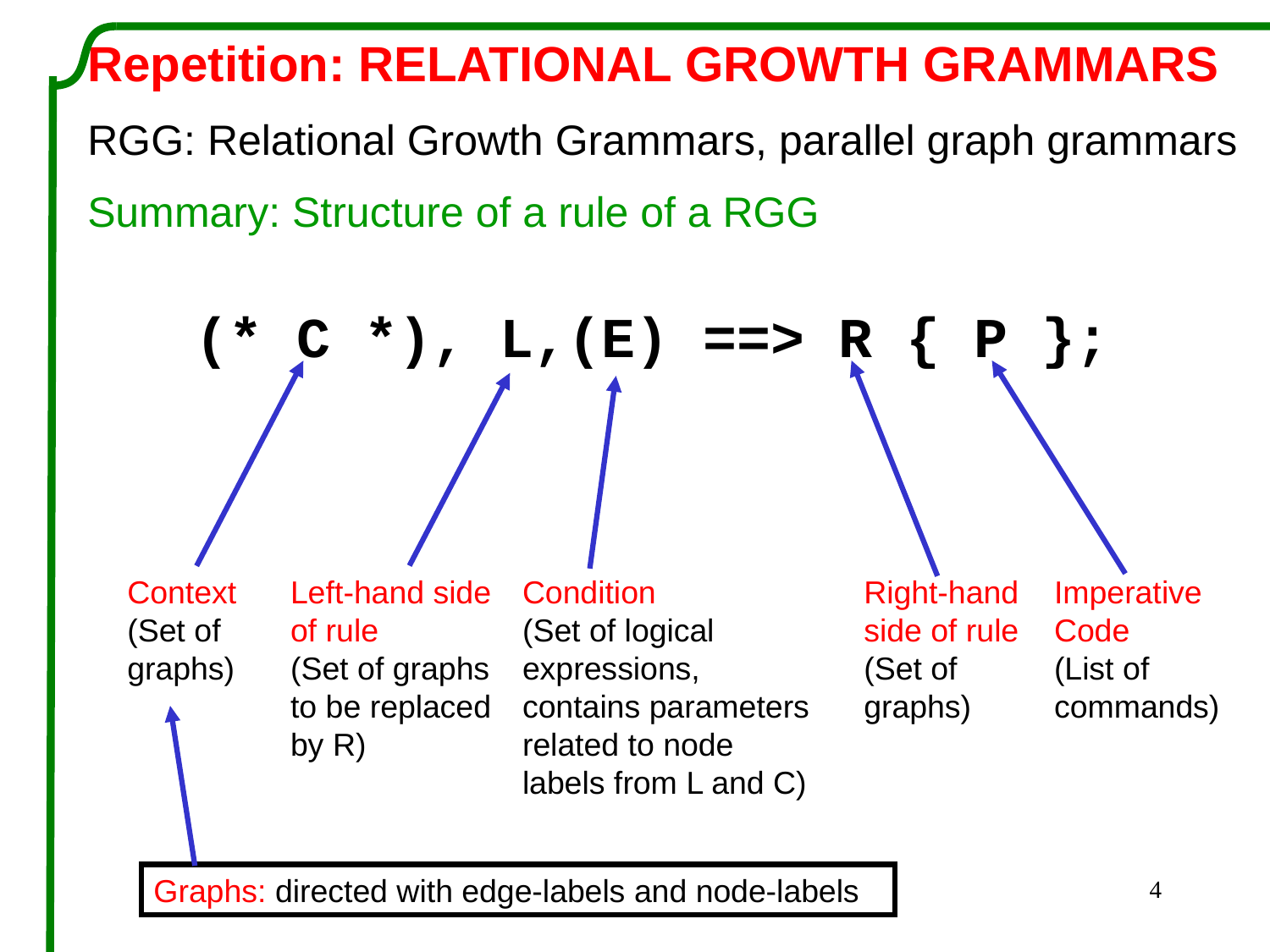

Repetition: RELATIONAL GROWTH GRAMMARS
RGG: Relational Growth Grammars, parallel graph grammars
Summary: Structure of a rule of a RGG

(* C *), L,(E) ==> R { P };
Condition
(Set of logical expressions, contains parameters related to node labels from L and C)
Context
(Set of graphs)
Left-hand side of rule
(Set of graphs
to be replaced by R)
Right-hand side of rule
(Set of graphs)
Imperative Code
(List of commands)
Graphs: directed with edge-labels and node-labels
4